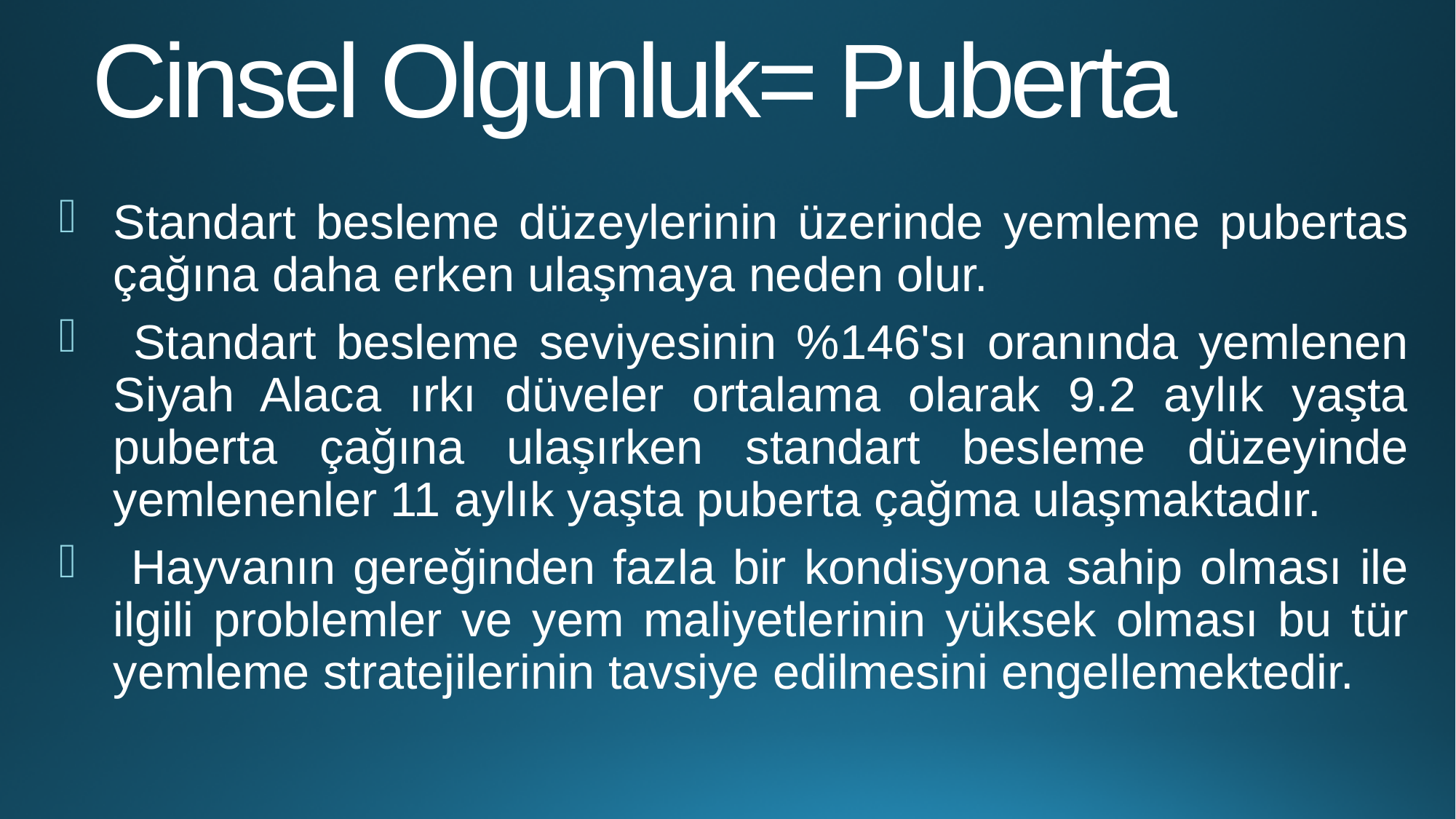

# Cinsel Olgunluk= Puberta
Standart besleme düzeylerinin üzerinde yemleme pubertas çağına daha erken ulaşmaya neden olur.
 Standart besleme seviyesinin %146'sı oranında yemlenen Siyah Alaca ırkı düveler ortalama olarak 9.2 aylık yaşta puberta çağına ulaşırken standart besleme düzeyinde yemlenenler 11 aylık yaşta puberta çağma ulaşmaktadır.
 Hayvanın gereğinden fazla bir kondisyona sahip olması ile ilgili problemler ve yem maliyetlerinin yüksek olması bu tür yemleme stratejilerinin tavsiye edilmesini engellemektedir.